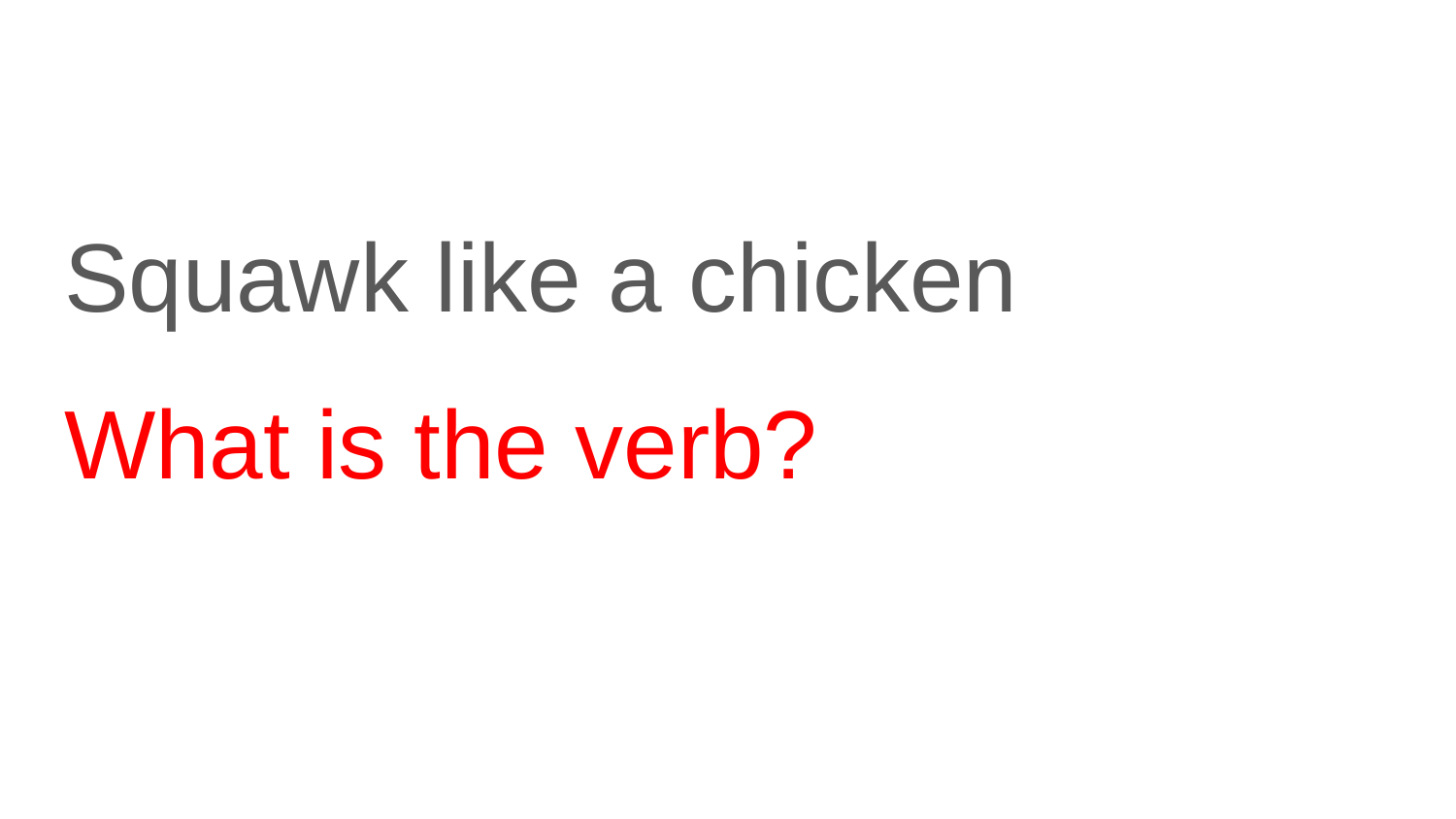

#
Squawk like a chicken
What is the verb?